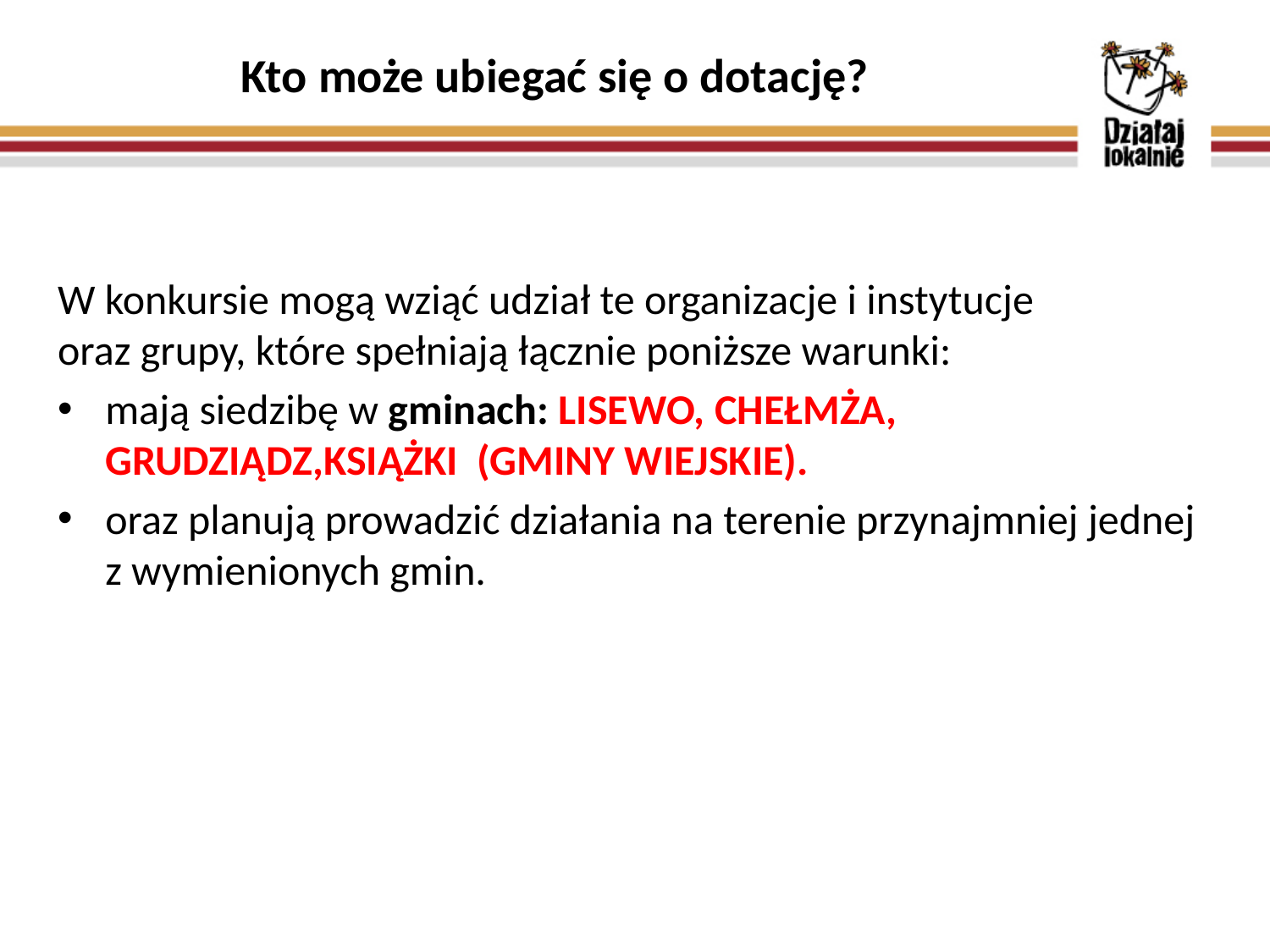

# Kto może ubiegać się o dotację?
W konkursie mogą wziąć udział te organizacje i instytucje
oraz grupy, które spełniają łącznie poniższe warunki:
mają siedzibę w gminach: LISEWO, CHEŁMŻA, GRUDZIĄDZ,KSIĄŻKI  (GMINY WIEJSKIE).
oraz planują prowadzić działania na terenie przynajmniej jednej z wymienionych gmin.